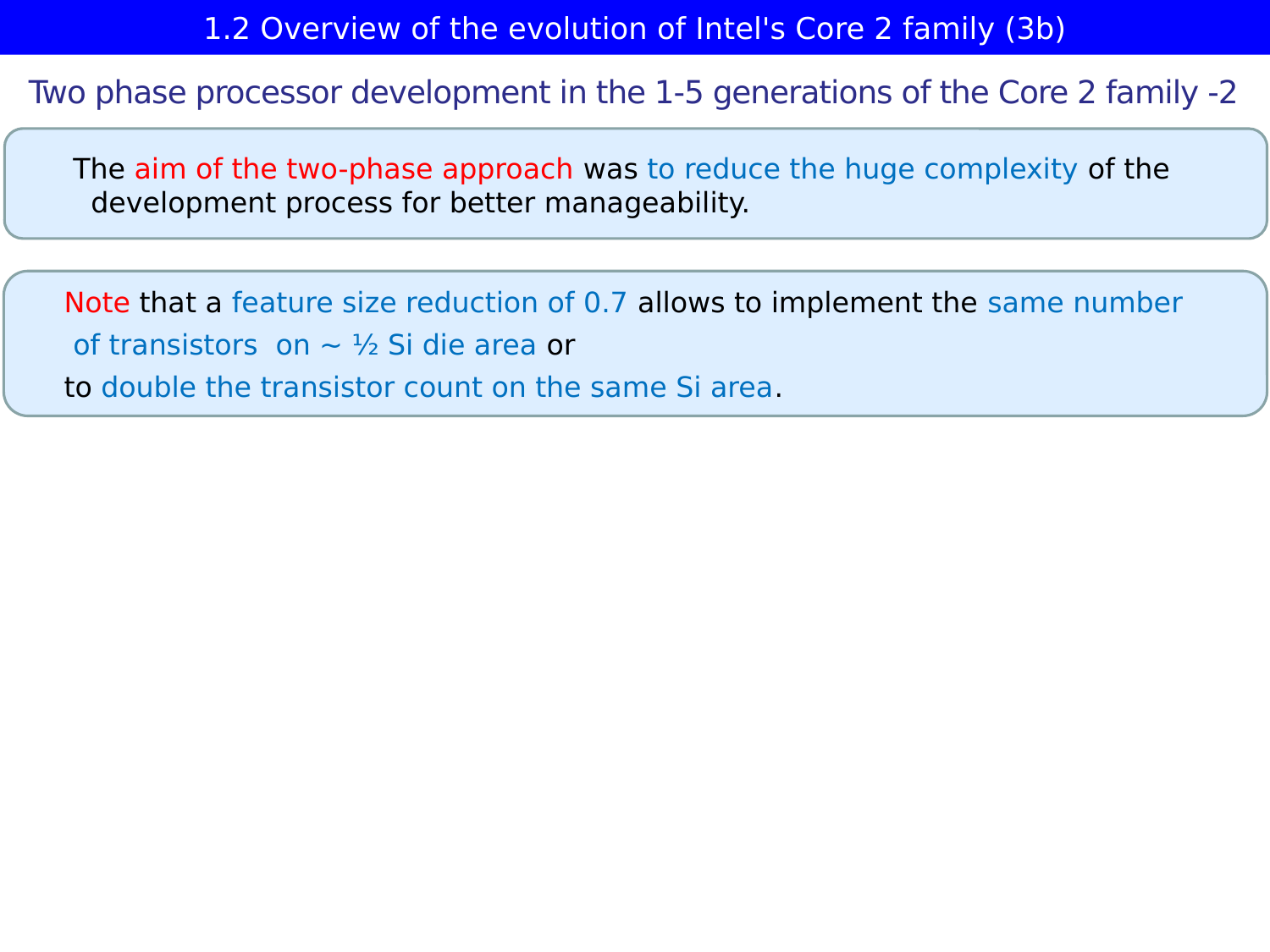

# 1.2 Overview of the evolution of Intel's Core 2 family (3b)
Two phase processor development in the 1-5 generations of the Core 2 family -2

The aim of the two-phase approach was to reduce the huge complexity of the
  development process for better manageability.
Note that a feature size reduction of 0.7 allows to implement the same number
 of transistors  on ~ ½ Si die area or
to double the transistor count on the same Si area.